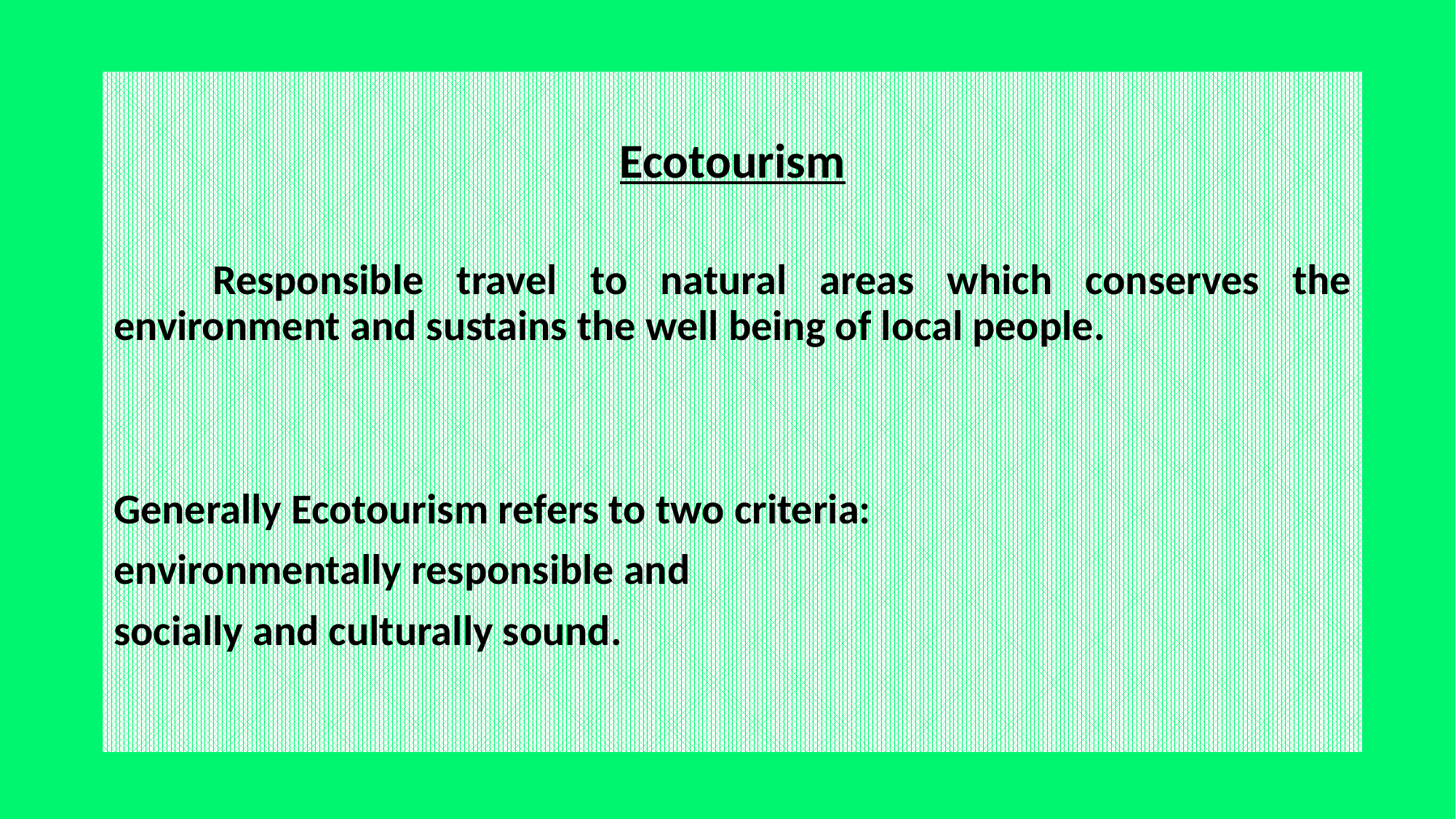

Ecotourism

   Responsible travel to natural areas which conserves the environment and sustains the well being of local people.

Generally Ecotourism refers to two criteria:
environmentally responsible and
socially and culturally sound.